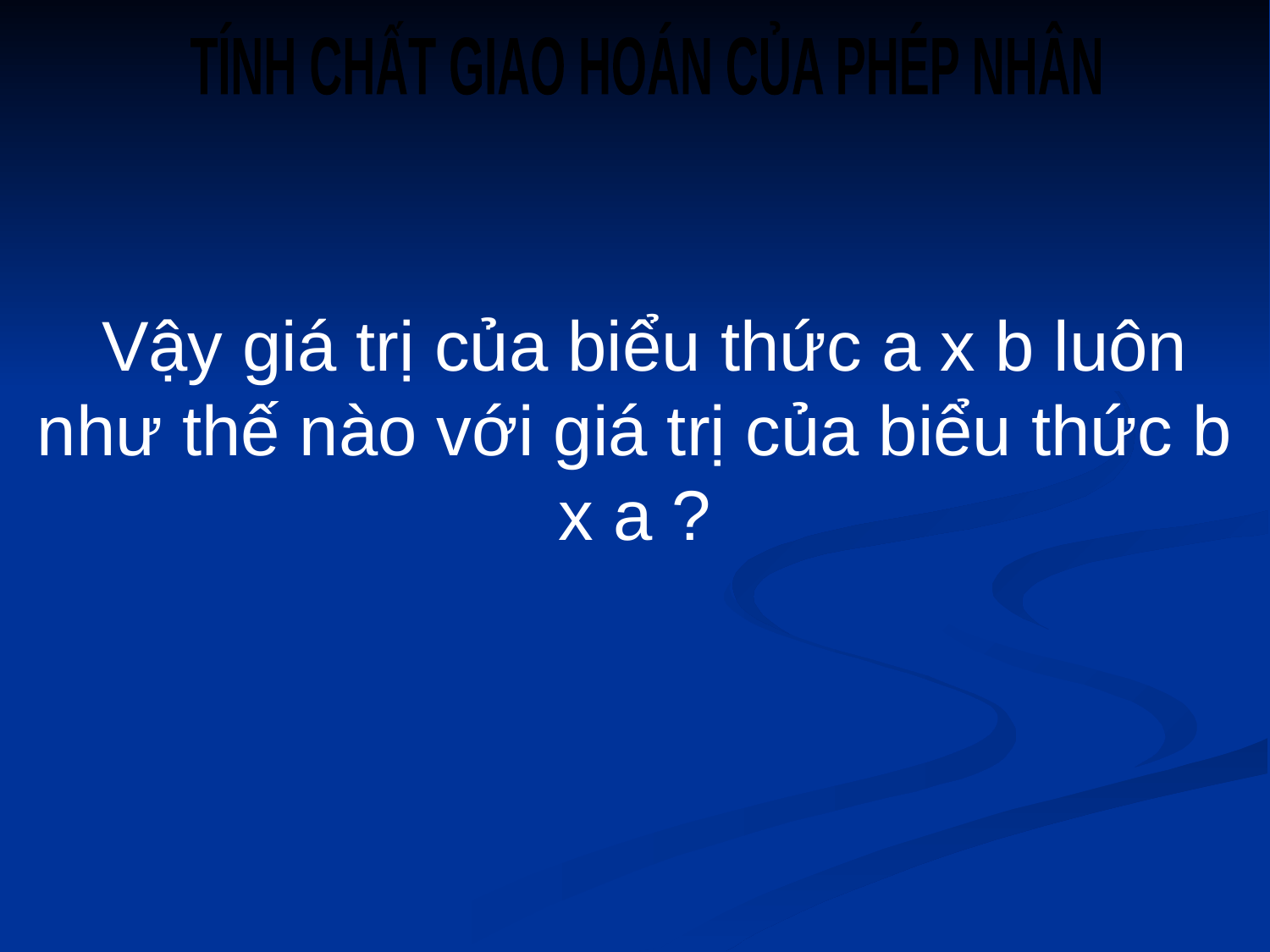

TÍNH CHẤT GIAO HOÁN CỦA PHÉP NHÂN
 Vậy giá trị của biểu thức a x b luôn như thế nào với giá trị của biểu thức b x a ?